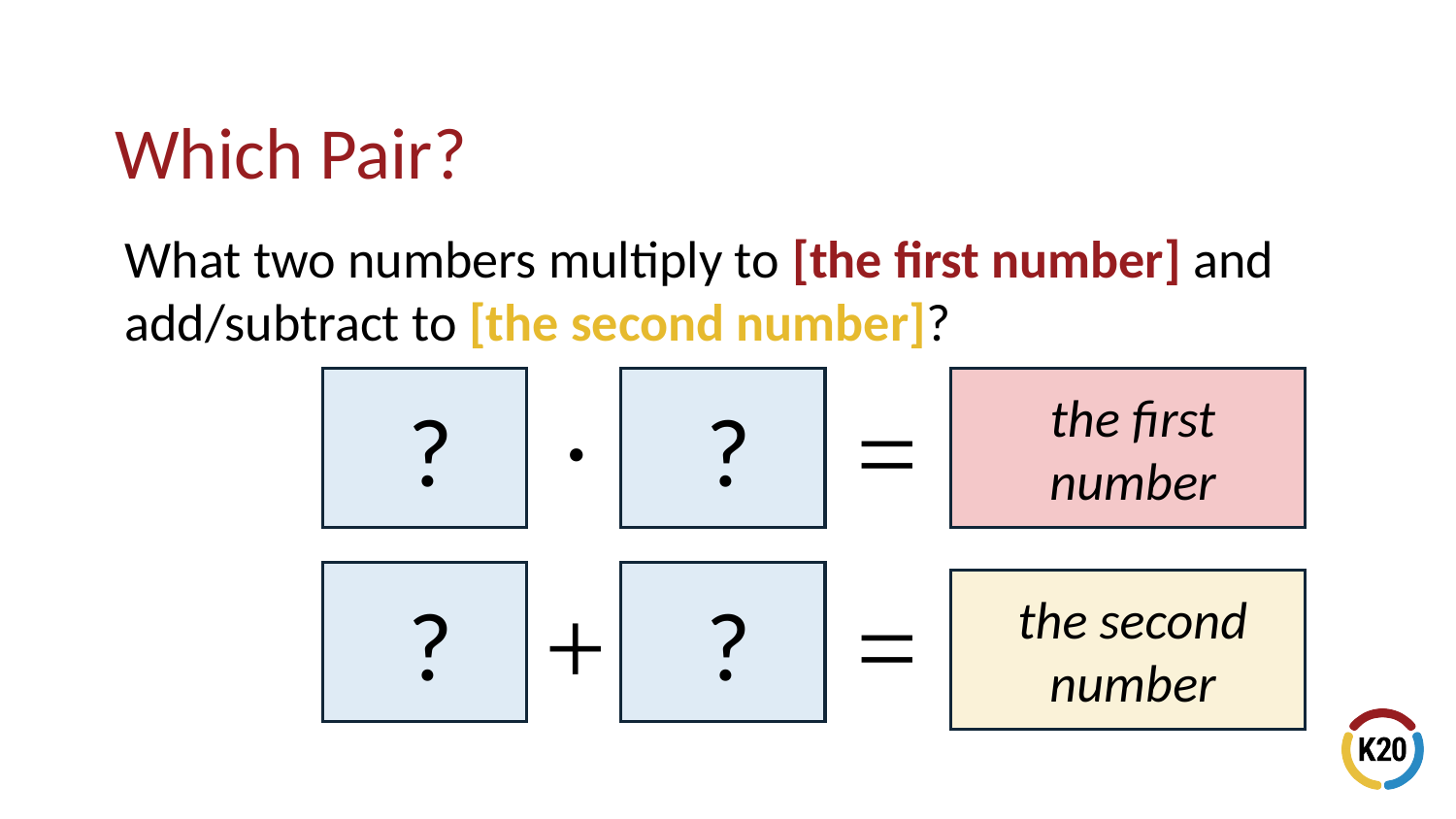

What two numbers multiply to [the first number] and
add/subtract to [the second number]?
# Which Pair?
?
?

the first number

·

= 12
?
+
= 7

?

the second number